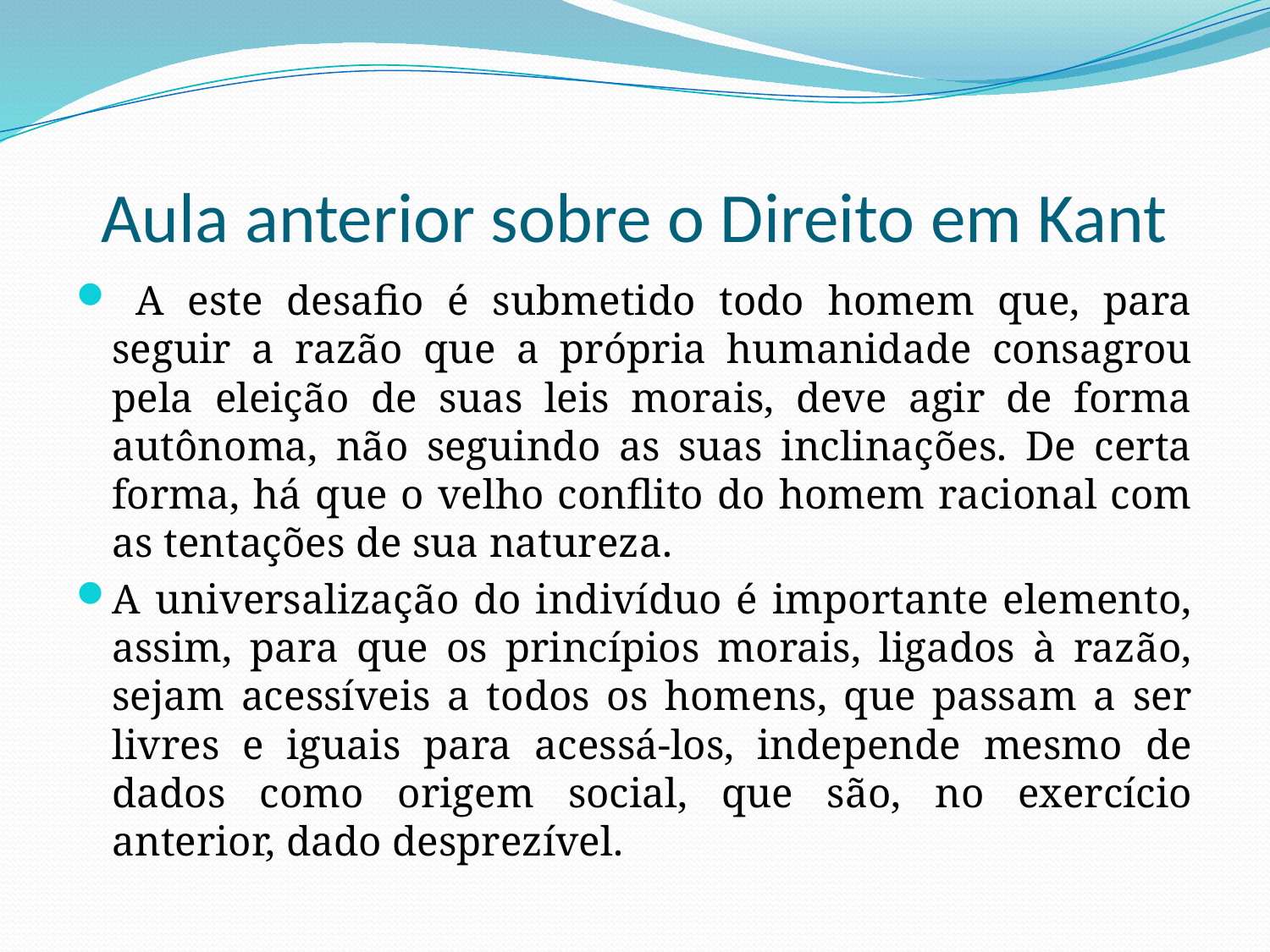

# Aula anterior sobre o Direito em Kant
 A este desafio é submetido todo homem que, para seguir a razão que a própria humanidade consagrou pela eleição de suas leis morais, deve agir de forma autônoma, não seguindo as suas inclinações. De certa forma, há que o velho conflito do homem racional com as tentações de sua natureza.
A universalização do indivíduo é importante elemento, assim, para que os princípios morais, ligados à razão, sejam acessíveis a todos os homens, que passam a ser livres e iguais para acessá-los, independe mesmo de dados como origem social, que são, no exercício anterior, dado desprezível.